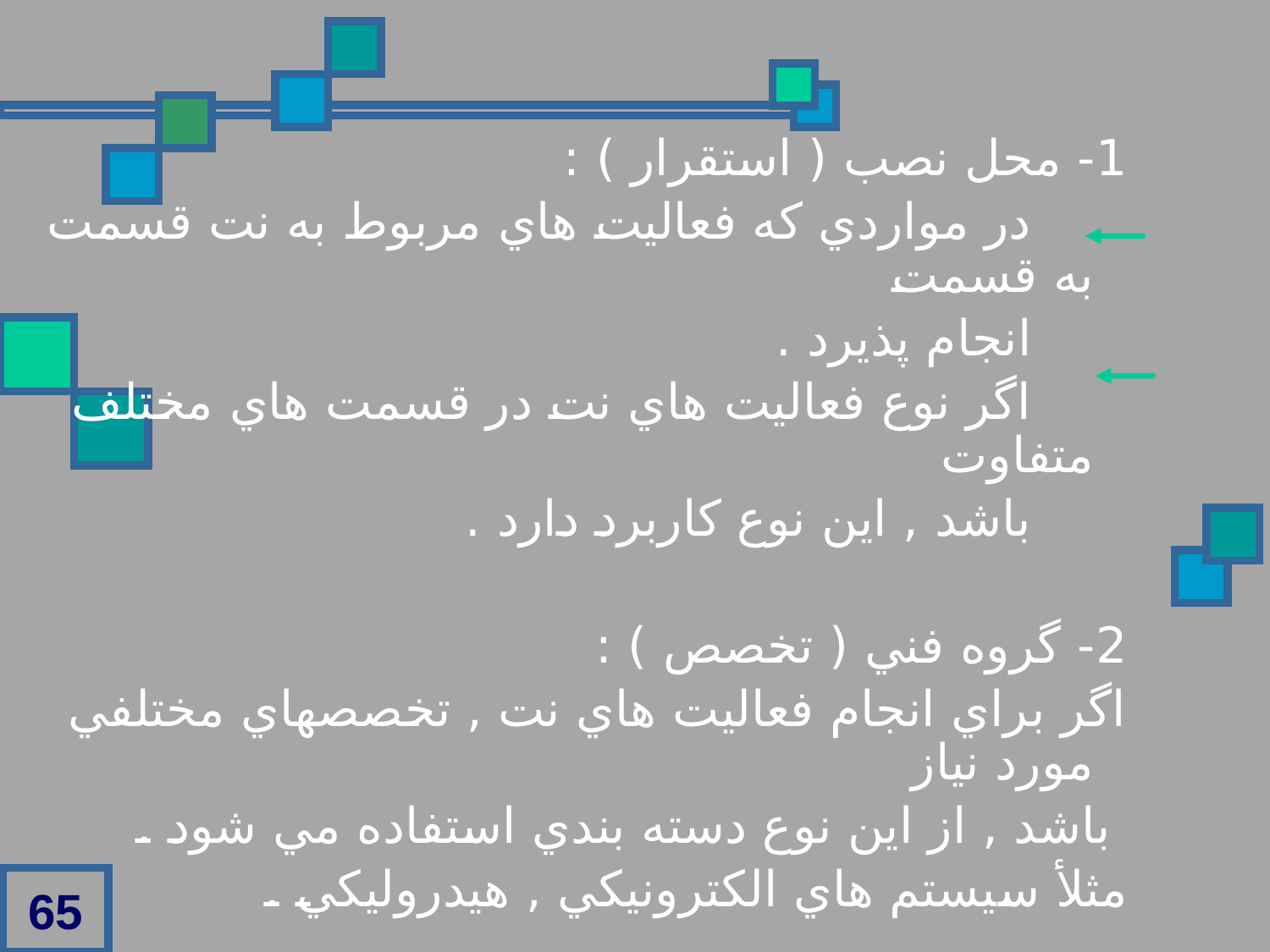

1- محل نصب ( استقرار ) :
      در مواردي که فعاليت هاي مربوط به نت قسمت به قسمت
      انجام پذيرد .
      اگر نوع فعاليت هاي نت در قسمت هاي مختلف متفاوت
      باشد , اين نوع کاربرد دارد .

2- گروه فني ( تخصص ) :
اگر براي انجام فعاليت هاي نت , تخصصهاي مختلفي مورد نياز
 باشد , از اين نوع دسته بندي استفاده مي شود .
مثلأ سيستم هاي الکترونيکي , هيدروليکي .

65